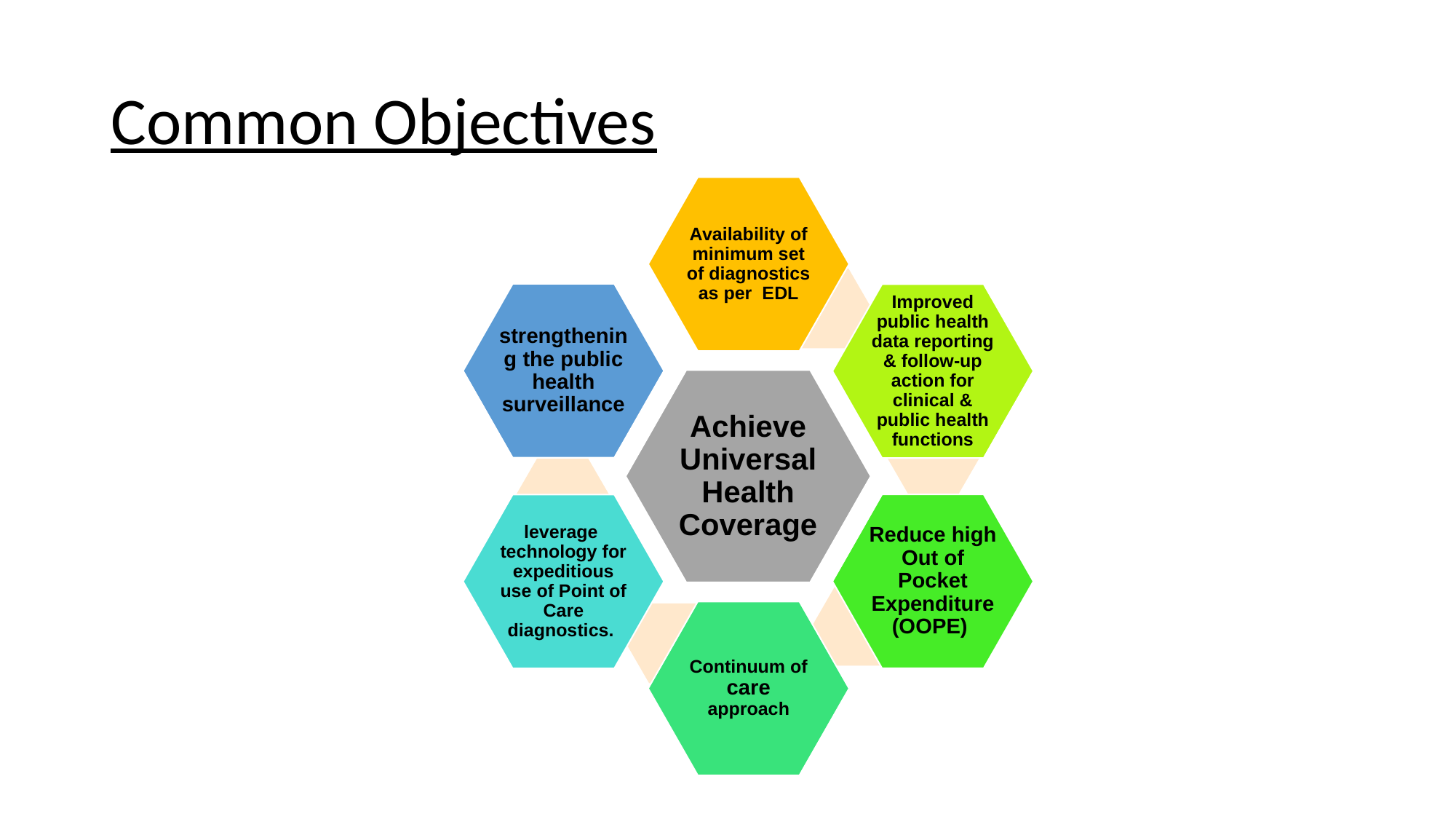

# Common Objectives
Achieve Universal Health Coverage
Availability of minimum set of diagnostics as per  EDL
Improved public health data reporting & follow-up action for clinical & public health functions
Reduce high Out of Pocket Expenditure (OOPE)
Continuum of care approach
leverage  technology for expeditious use of Point of Care diagnostics.
strengthening the public health surveillance